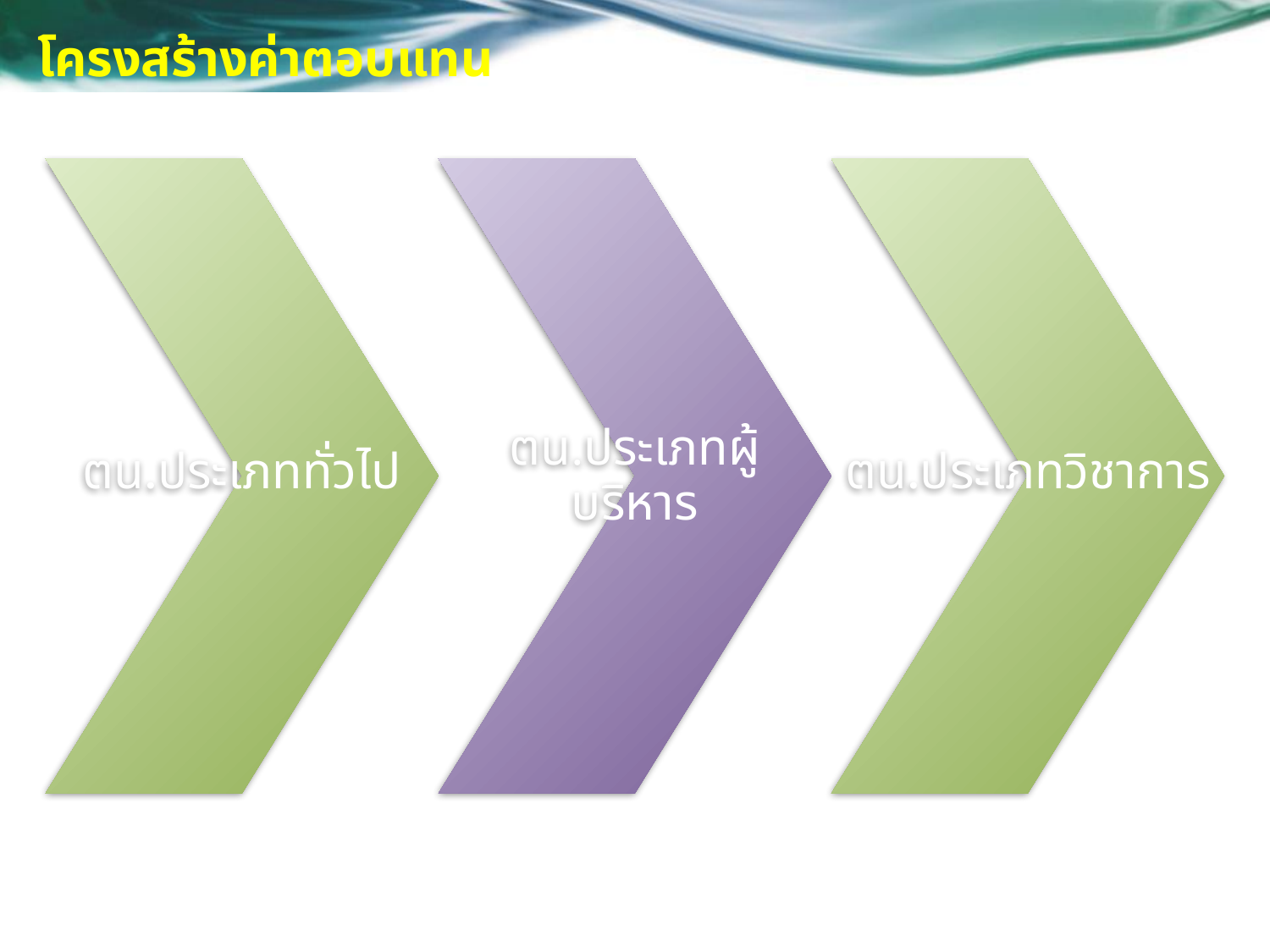

# โครงสร้างค่าตอบแทน
ตน.ประเภทผู้บริหาร
ตน.ประเภทวิชาการ